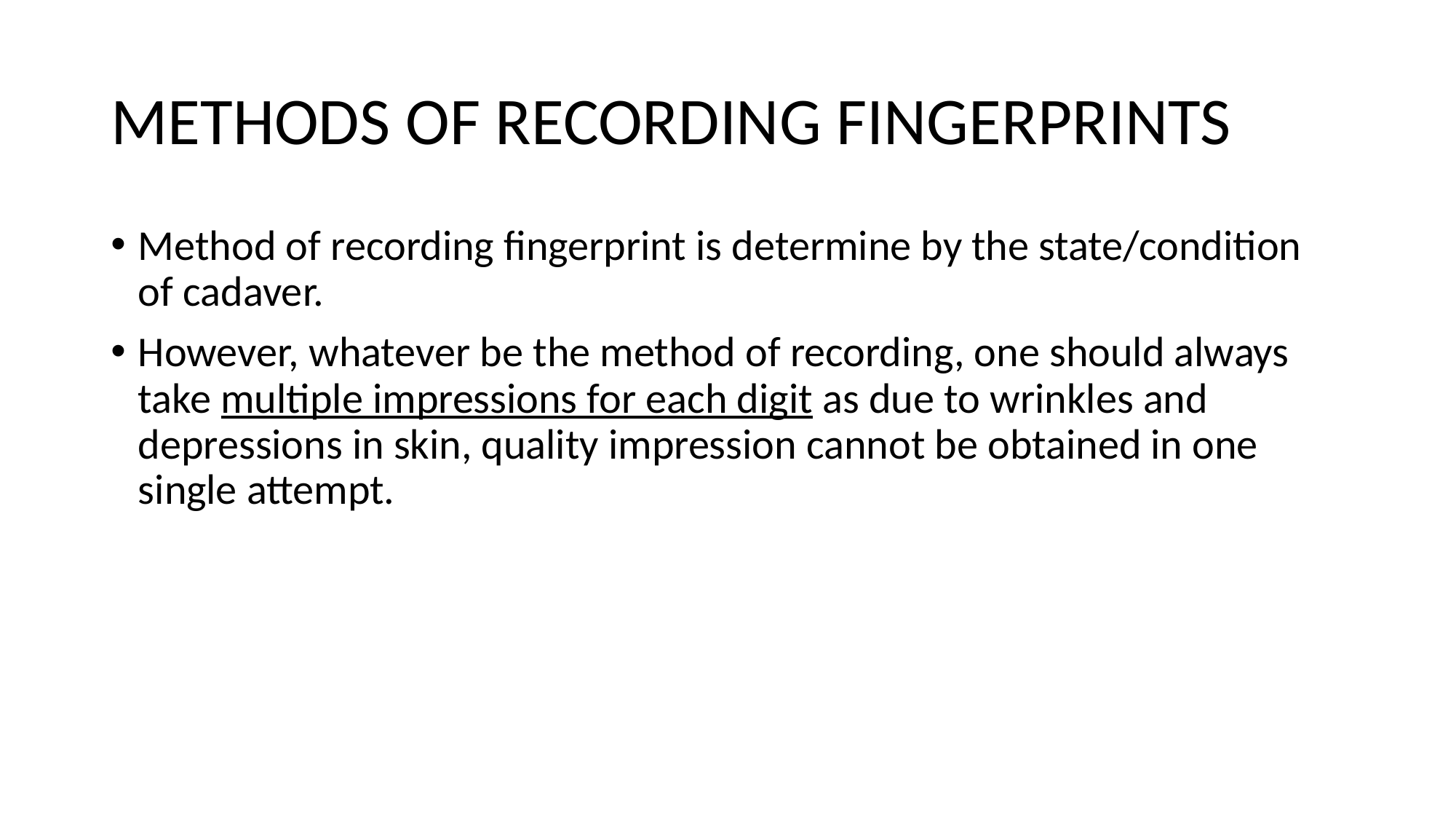

# METHODS OF RECORDING FINGERPRINTS
Method of recording fingerprint is determine by the state/condition of cadaver.
However, whatever be the method of recording, one should always take multiple impressions for each digit as due to wrinkles and depressions in skin, quality impression cannot be obtained in one single attempt.